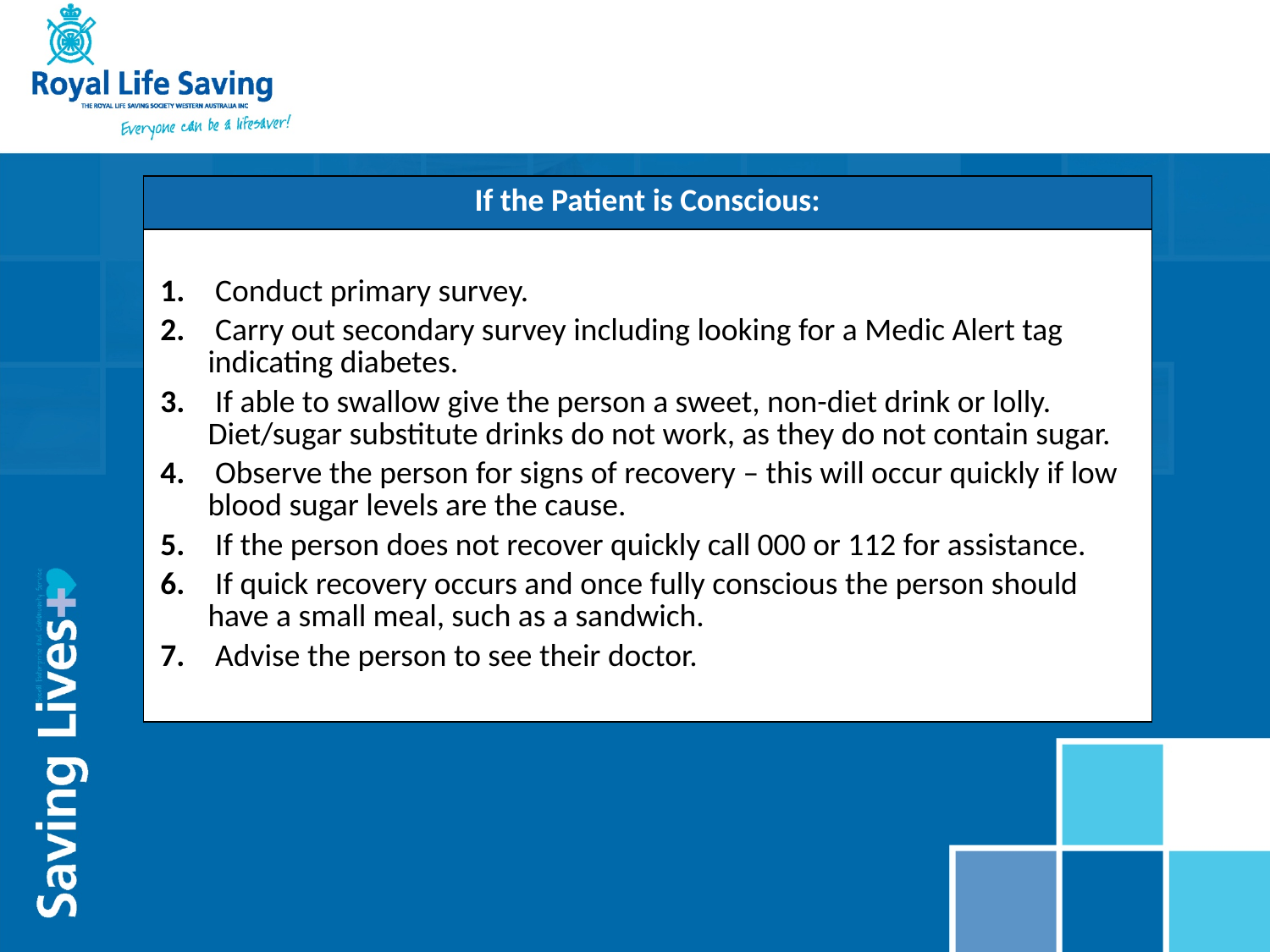

| If the Patient is Conscious: |
| --- |
| Conduct primary survey. Carry out secondary survey including looking for a Medic Alert tag indicating diabetes. If able to swallow give the person a sweet, non-diet drink or lolly. Diet/sugar substitute drinks do not work, as they do not contain sugar. Observe the person for signs of recovery – this will occur quickly if low blood sugar levels are the cause. If the person does not recover quickly call 000 or 112 for assistance. If quick recovery occurs and once fully conscious the person should have a small meal, such as a sandwich. Advise the person to see their doctor. |